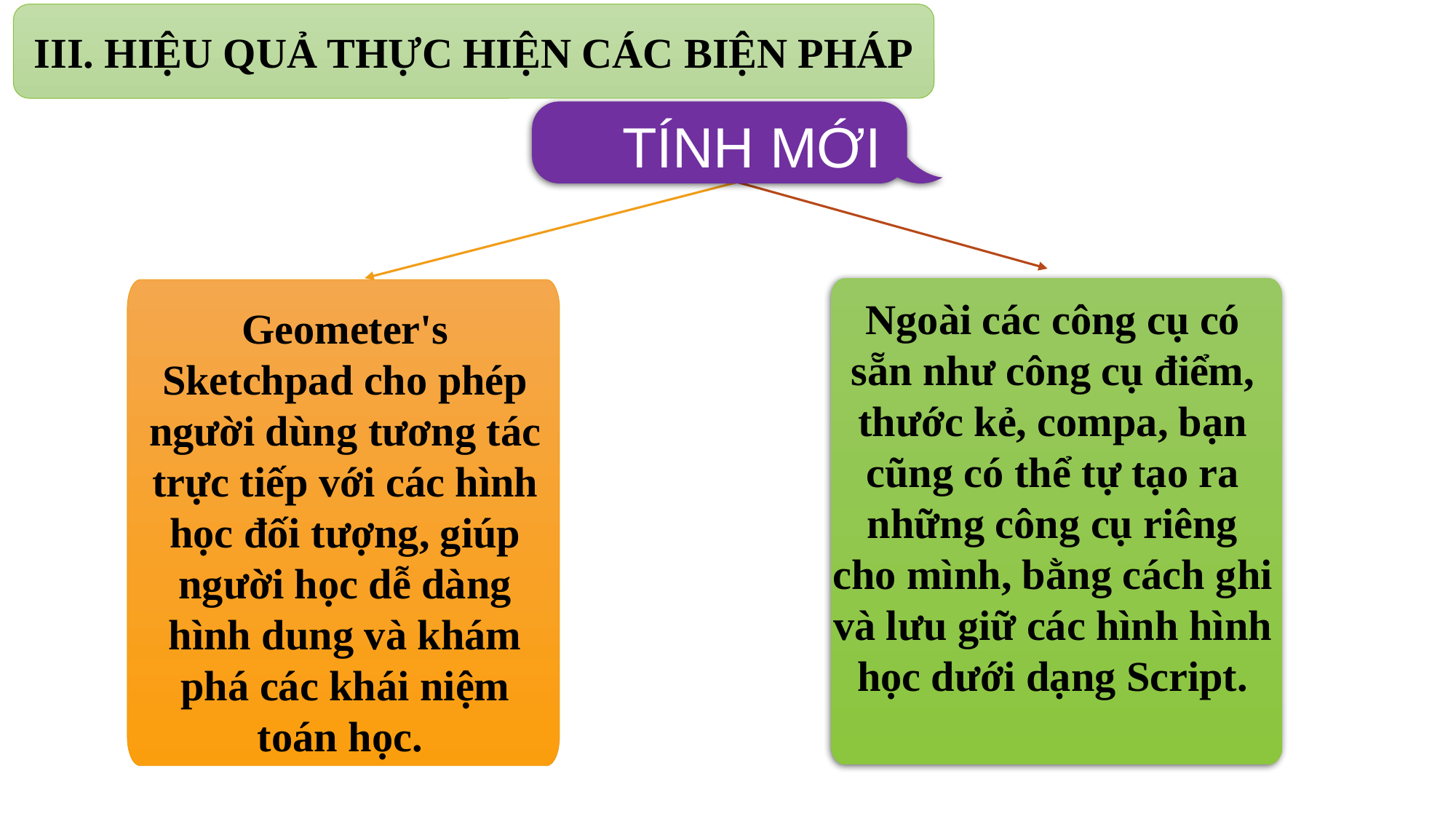

III. HIỆU QUẢ THỰC HIỆN CÁC BIỆN PHÁP

TÍNH MỚI

Ngoài các công cụ có sẵn như công cụ điểm, thước kẻ, compa, bạn cũng có thể tự tạo ra những công cụ riêng cho mình, bằng cách ghi và lưu giữ các hình hình học dưới dạng Script.
Geometer's Sketchpad cho phép người dùng tương tác trực tiếp với các hình học đối tượng, giúp người học dễ dàng hình dung và khám phá các khái niệm toán học.